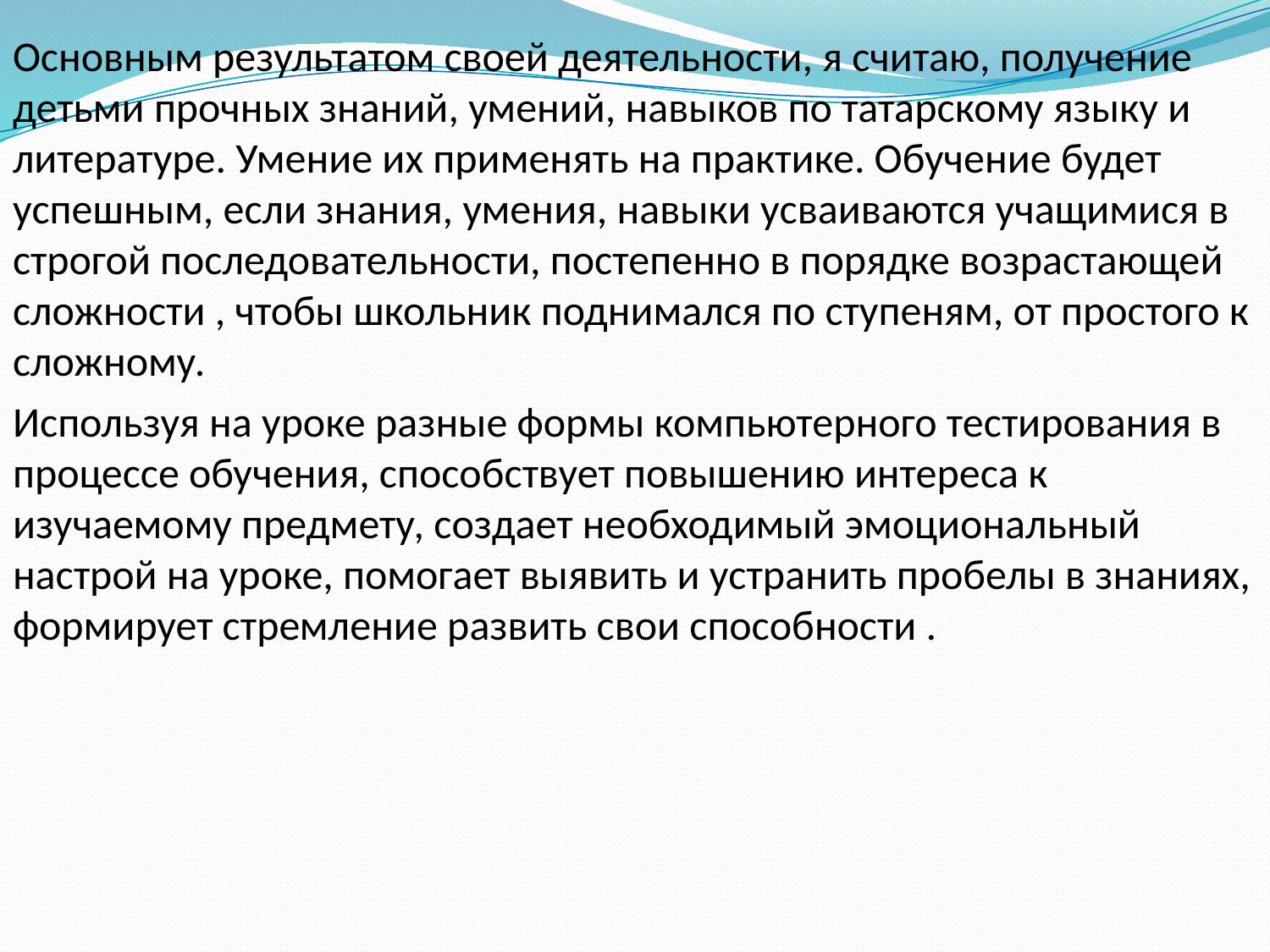

Основным результатом своей деятельности, я считаю, получение детьми прочных знаний, умений, навыков по татарскому языку и литературе. Умение их применять на практике. Обучение будет успешным, если знания, умения, навыки усваиваются учащимися в строгой последовательности, постепенно в порядке возрастающей
сложности , чтобы школьник поднимался по ступеням, от простого к сложному.

Используя на уроке разные формы компьютерного тестирования в процессе обучения, способствует повышению интереса к изучаемому предмету, создает необходимый эмоциональный настрой на уроке, помогает выявить и устранить пробелы в знаниях, формирует стремление развить свои способности .